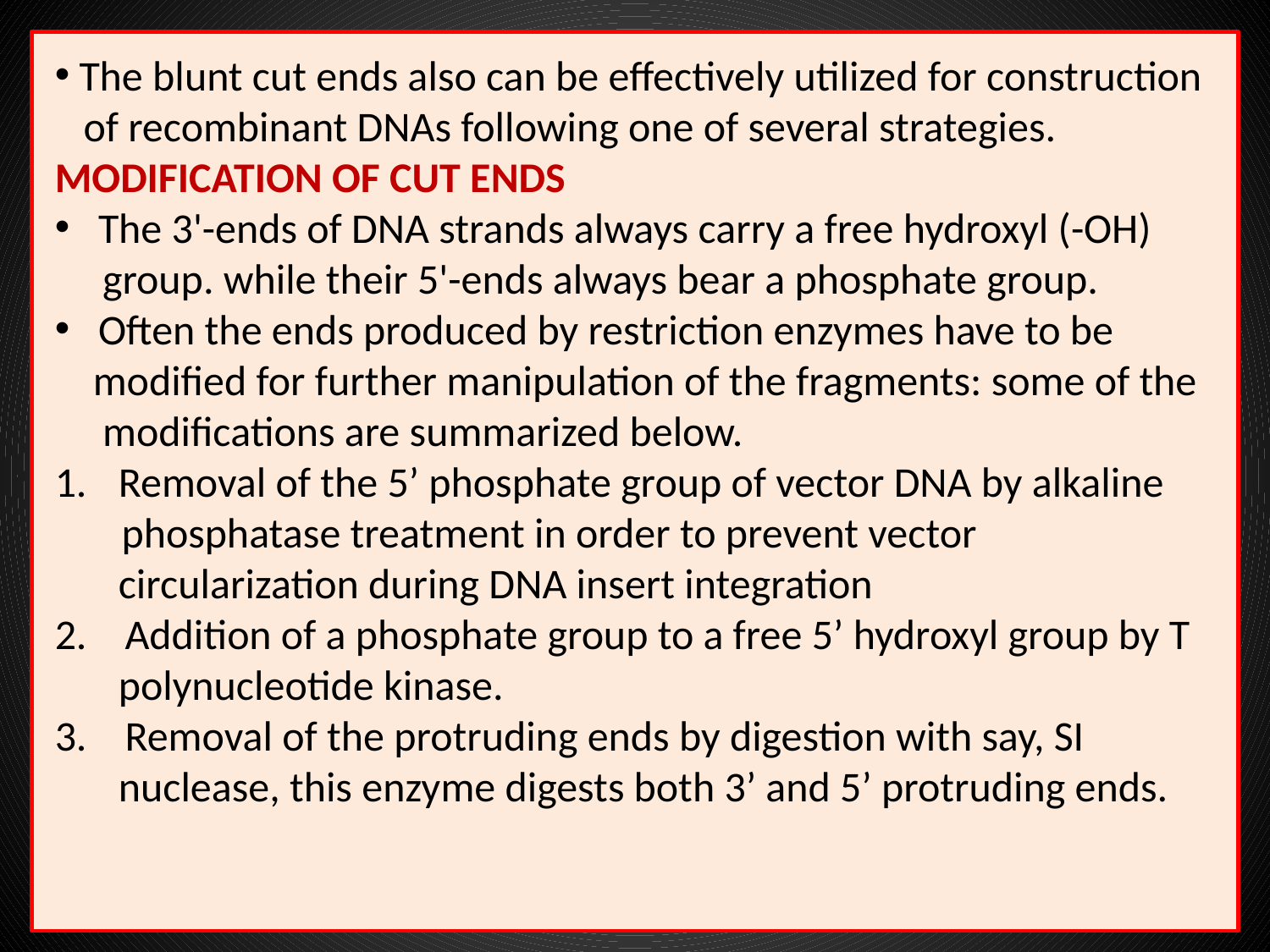

The blunt cut ends also can be effectively utilized for construction
   of recombinant DNAs following one of several strategies. MODIFICATION OF CUT ENDS
   The 3'-ends of DNA strands always carry a free hydroxyl (-OH)
     group. while their 5'-ends always bear a phosphate group.
   Often the ends produced by restriction enzymes have to be
    modified for further manipulation of the fragments: some of the
     modifications are summarized below.
Removal of the 5’ phosphate group of vector DNA by alkaline
       phosphatase treatment in order to prevent vector circularization during DNA insert integration
2.    Addition of a phosphate group to a free 5’ hydroxyl group by T polynucleotide kinase.
3.    Removal of the protruding ends by digestion with say, SI nuclease, this enzyme digests both 3’ and 5’ protruding ends.